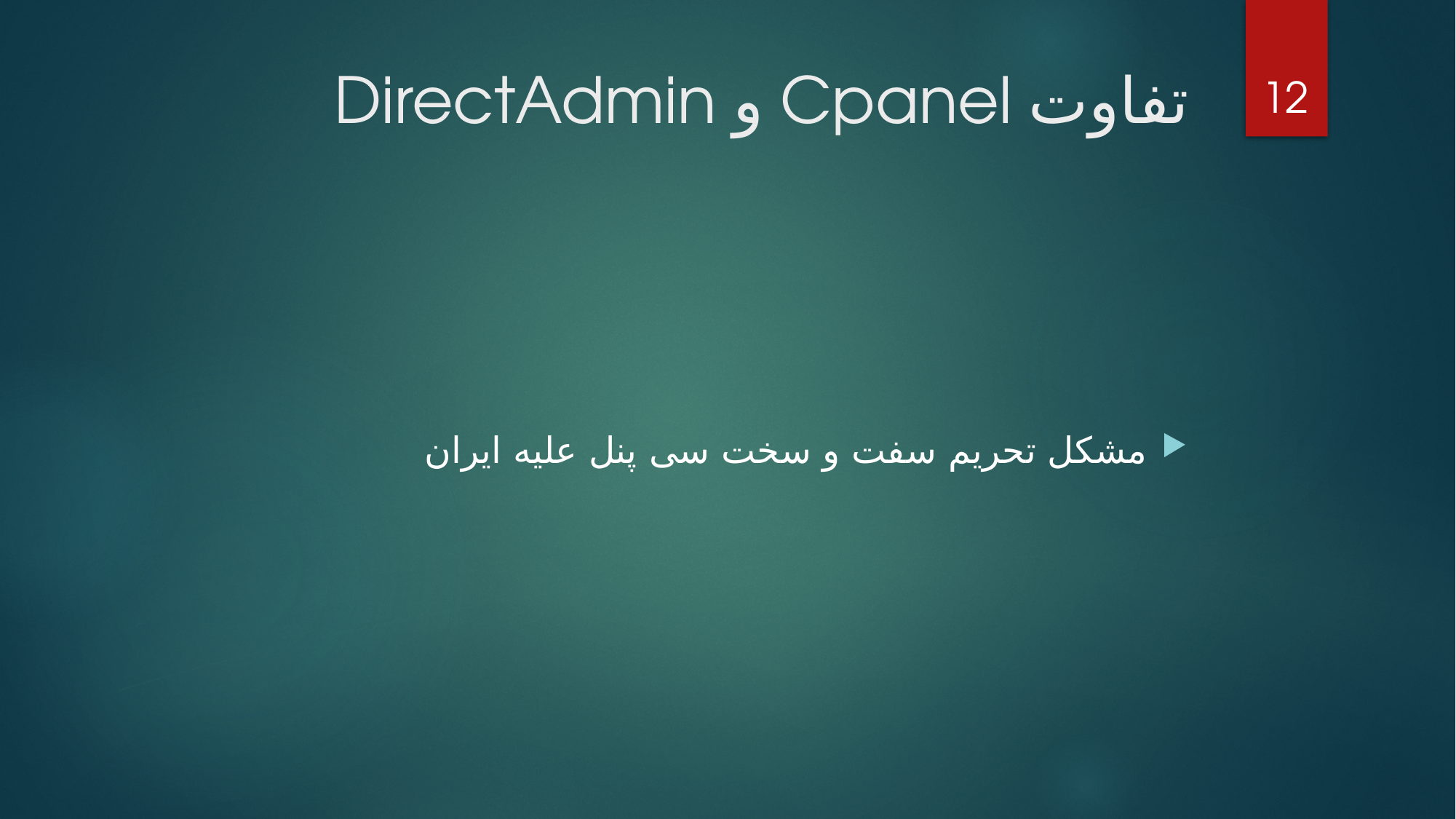

12
# تفاوت Cpanel و DirectAdmin

مشکل تحریم سفت و سخت سی پنل علیه ایران